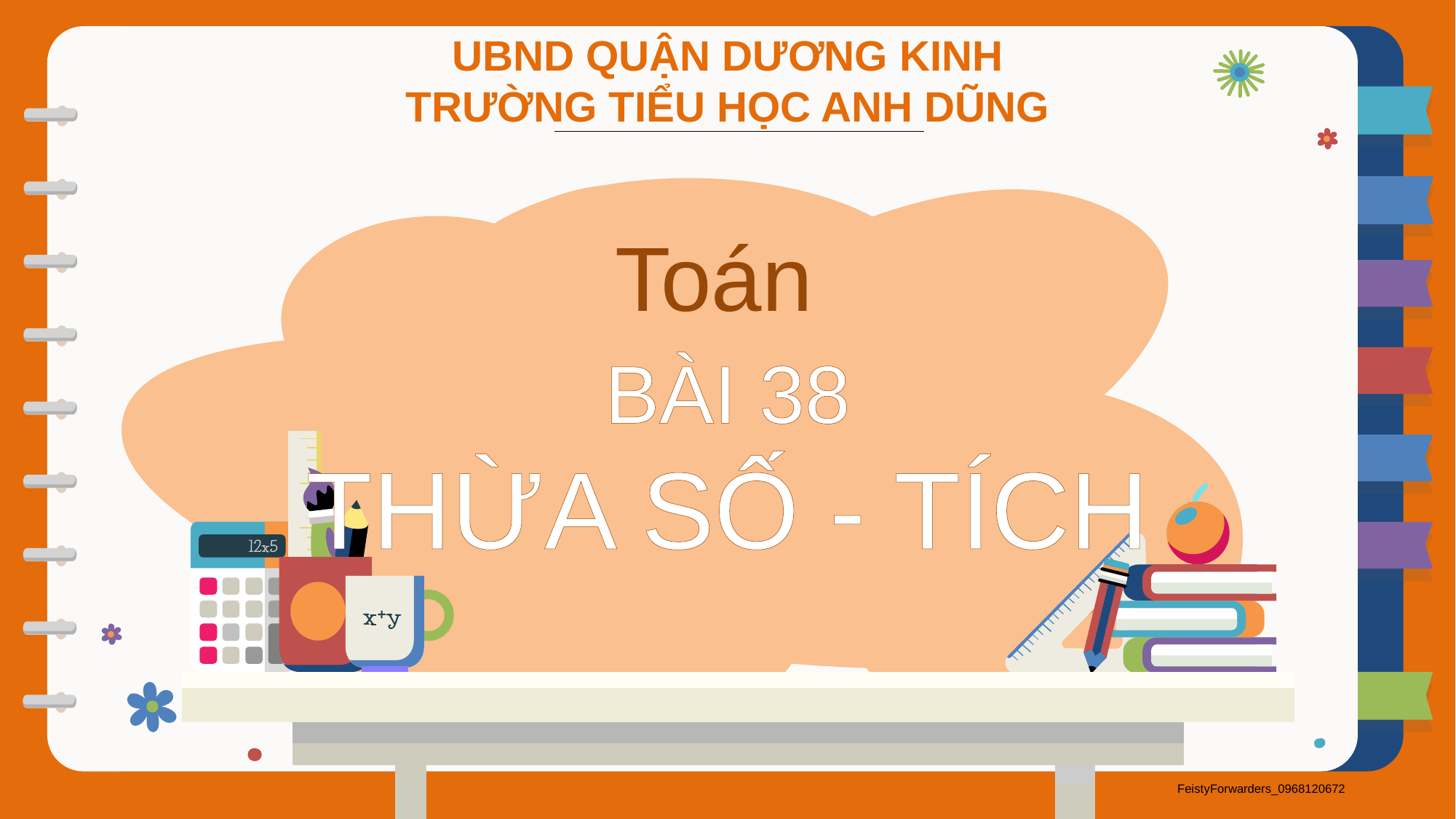

UBND QUẬN DƯƠNG KINH
TRƯỜNG TIỂU HỌC ANH DŨNG
Toán
BÀI 38
THỪA SỐ - TÍCH